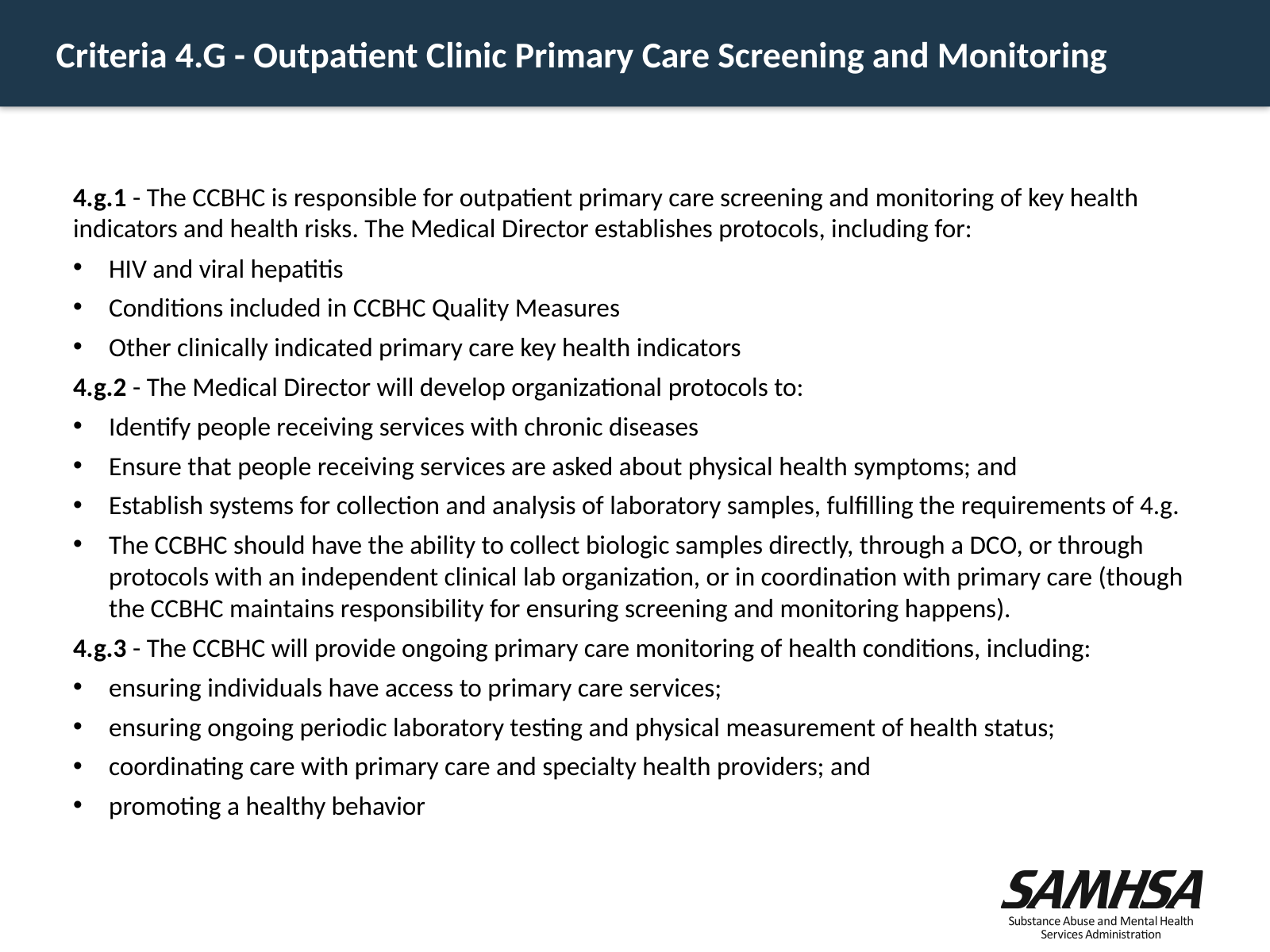

# Criteria 4.G - Outpatient Clinic Primary Care Screening and Monitoring
4.g.1 - The CCBHC is responsible for outpatient primary care screening and monitoring of key health indicators and health risks. The Medical Director establishes protocols, including for:
HIV and viral hepatitis
Conditions included in CCBHC Quality Measures
Other clinically indicated primary care key health indicators
4.g.2 - The Medical Director will develop organizational protocols to:
Identify people receiving services with chronic diseases
Ensure that people receiving services are asked about physical health symptoms; and
Establish systems for collection and analysis of laboratory samples, fulfilling the requirements of 4.g.
The CCBHC should have the ability to collect biologic samples directly, through a DCO, or through protocols with an independent clinical lab organization, or in coordination with primary care (though the CCBHC maintains responsibility for ensuring screening and monitoring happens).
4.g.3 - The CCBHC will provide ongoing primary care monitoring of health conditions, including:
ensuring individuals have access to primary care services;
ensuring ongoing periodic laboratory testing and physical measurement of health status;
coordinating care with primary care and specialty health providers; and
promoting a healthy behavior